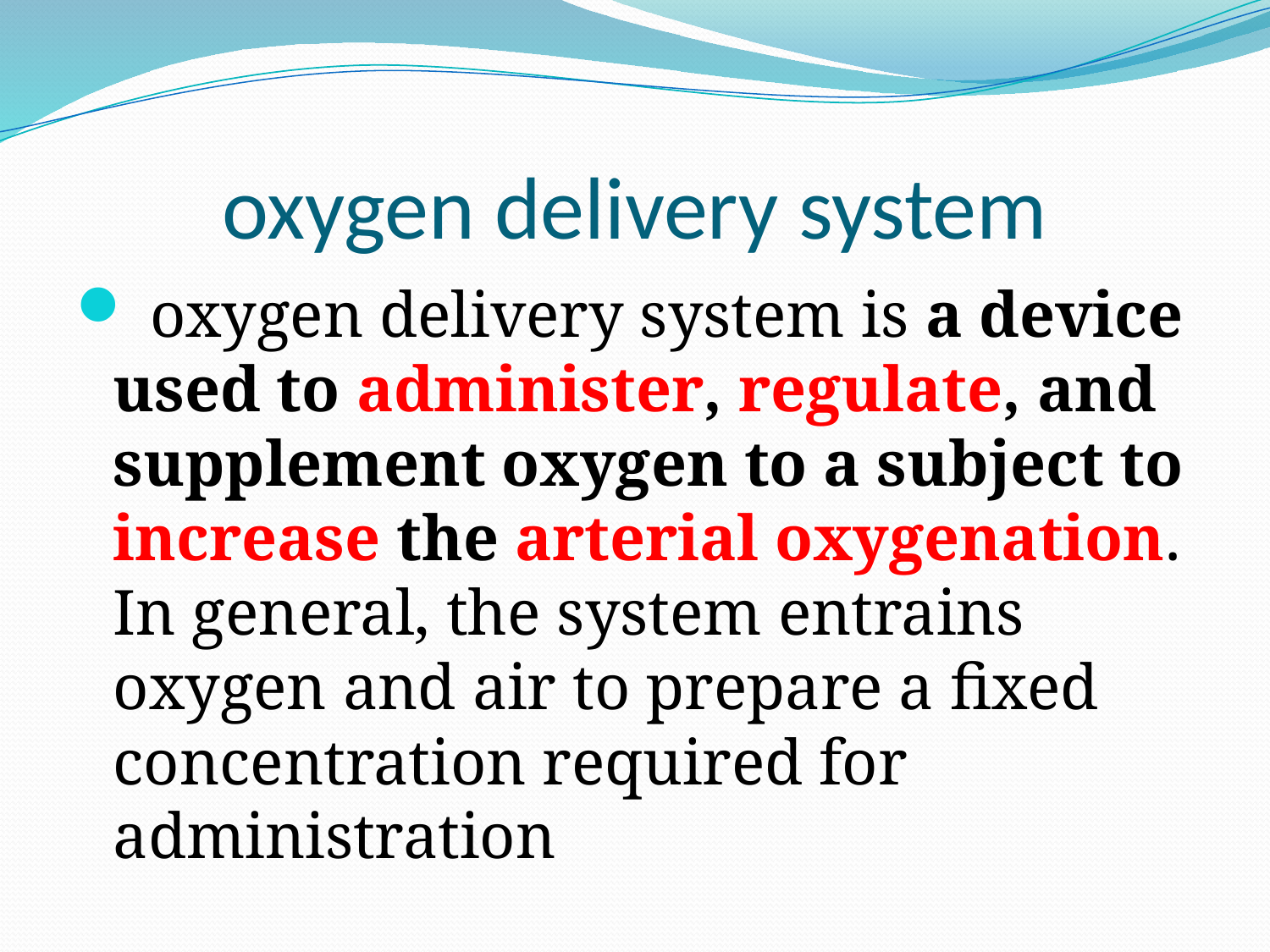

# oxygen delivery system
 oxygen delivery system is a device used to administer, regulate, and supplement oxygen to a subject to increase the arterial oxygenation. In general, the system entrains oxygen and air to prepare a fixed concentration required for administration